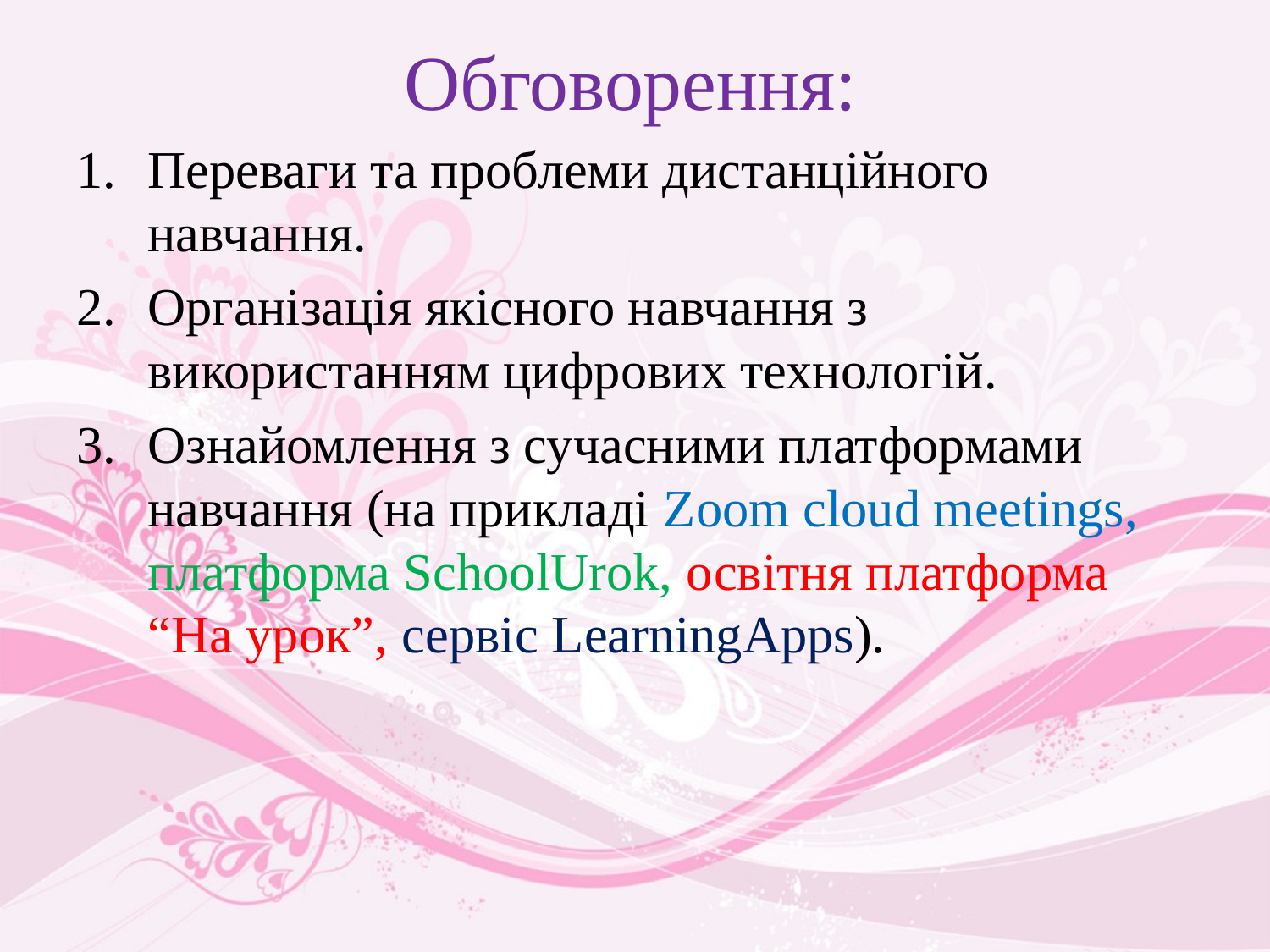

# Обговорення:
Переваги та проблеми дистанційного навчання.
Організація якісного навчання з використанням цифрових технологій.
Ознайомлення з сучасними платформами навчання (на прикладі Zoom cloud meetings, платформа SchoolUrok, освітня платформа “На урок”, сервіс LearningApps).